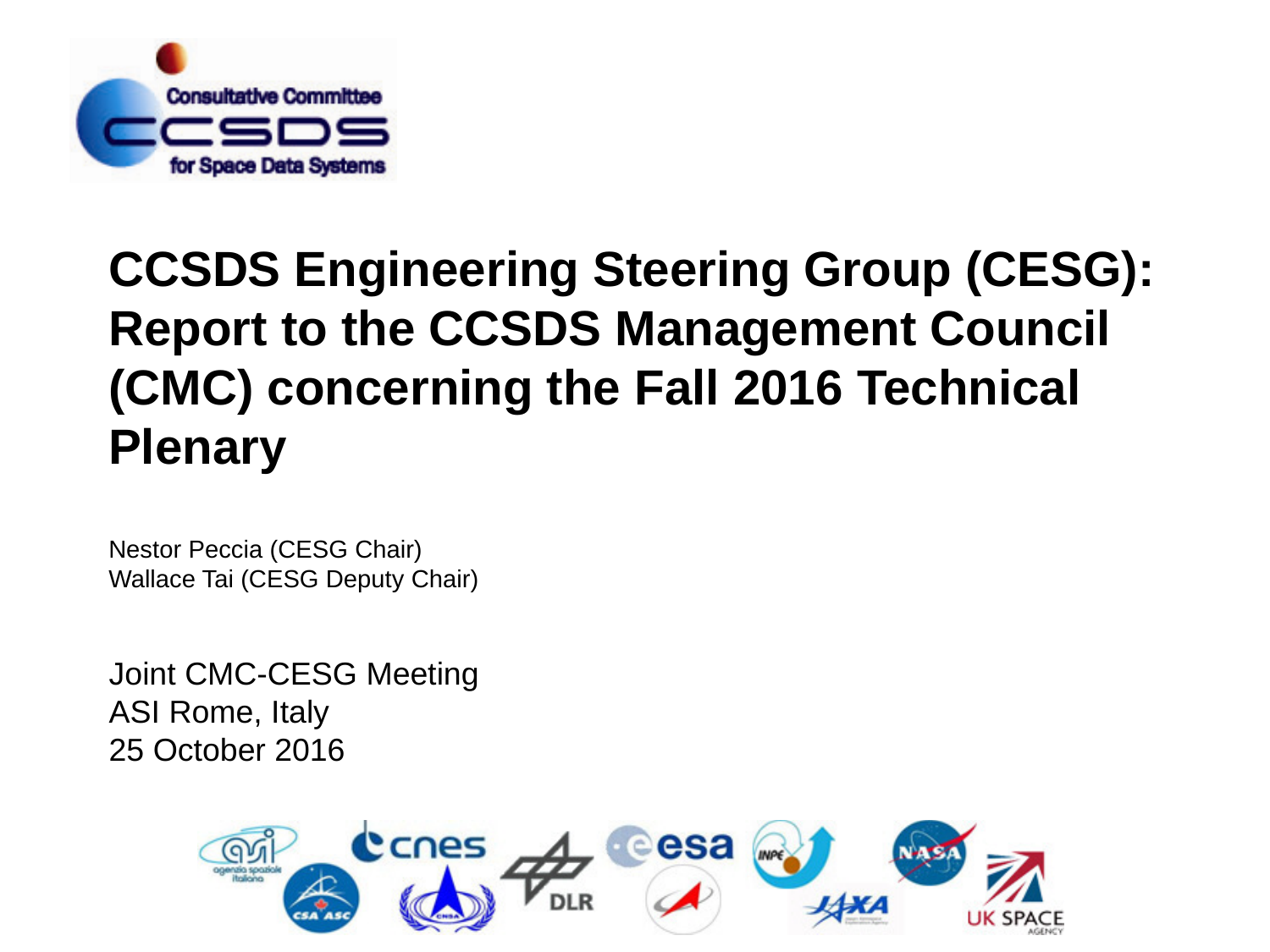

CCSDS Engineering Steering Group (CESG):
Report to the CCSDS Management Council (CMC) concerning the Fall 2016 Technical Plenary

Nestor Peccia (CESG Chair)
Wallace Tai (CESG Deputy Chair)

Joint CMC-CESG Meeting
ASI Rome, Italy
25 October 2016